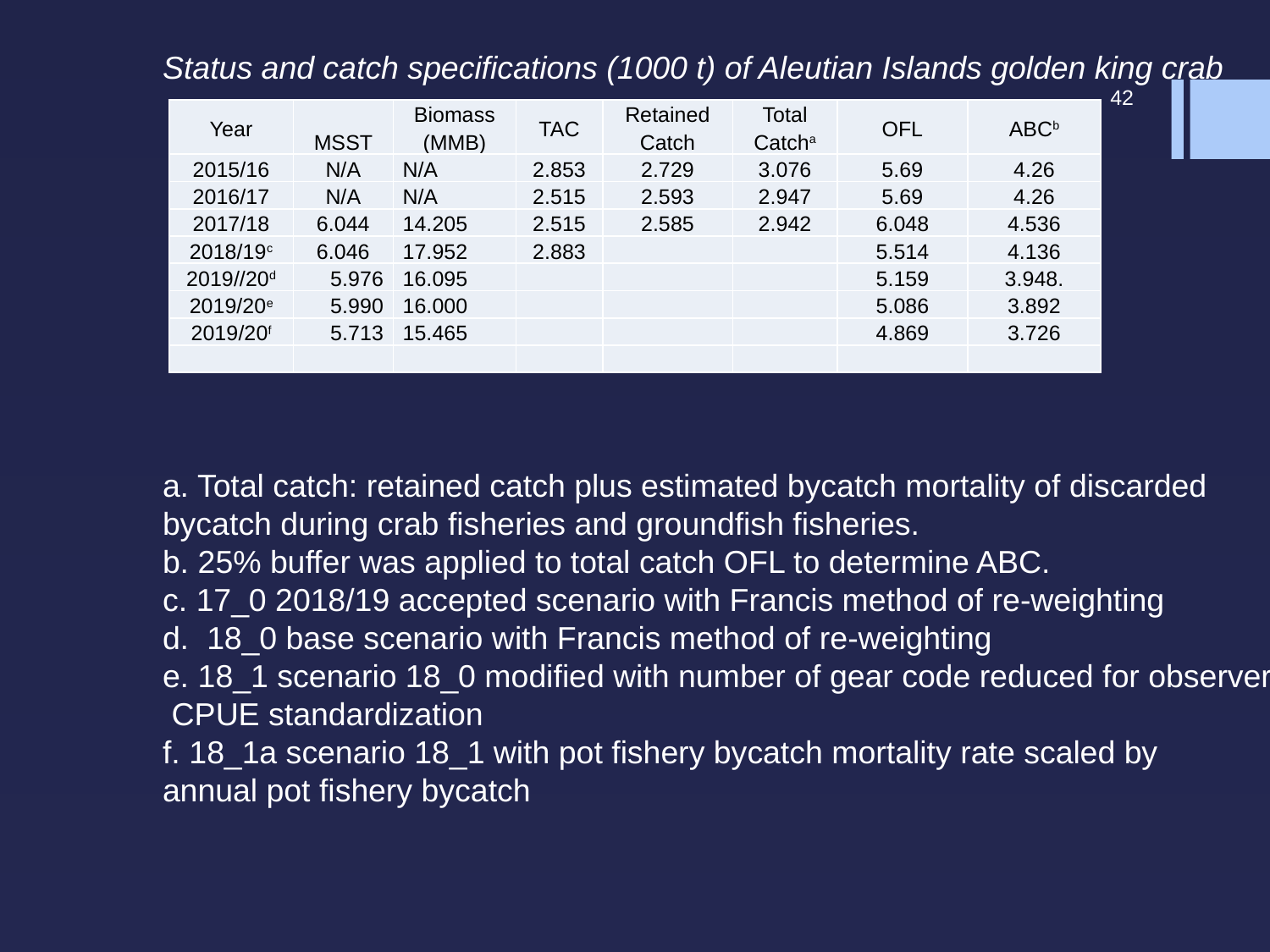

Status and catch specifications (1000 t) of Aleutian Islands golden king crab

a. Total catch: retained catch plus estimated bycatch mortality of discarded
bycatch during crab fisheries and groundfish fisheries.
b. 25% buffer was applied to total catch OFL to determine ABC.
c. 17_0 2018/19 accepted scenario with Francis method of re-weighting
d.  18_0 base scenario with Francis method of re-weighting
e. 18_1 scenario 18_0 modified with number of gear code reduced for observer
 CPUE standardization
f. 18_1a scenario 18_1 with pot fishery bycatch mortality rate scaled by
annual pot fishery bycatch

42
| Year | MSST | Biomass (MMB) | TAC | Retained Catch | Total Catcha | OFL | ABCb |
| --- | --- | --- | --- | --- | --- | --- | --- |
| 2015/16 | N/A | N/A | 2.853 | 2.729 | 3.076 | 5.69 | 4.26 |
| 2016/17 | N/A | N/A | 2.515 | 2.593 | 2.947 | 5.69 | 4.26 |
| 2017/18 | 6.044 | 14.205 | 2.515 | 2.585 | 2.942 | 6.048 | 4.536 |
| 2018/19c | 6.046 | 17.952 | 2.883 |  |  | 5.514 | 4.136 |
| 2019//20d | 5.976 | 16.095 |  |  |  | 5.159 | 3.948. |
| 2019/20e | 5.990 | 16.000 |  |  |  | 5.086 | 3.892 |
| 2019/20f | 5.713 | 15.465 |  |  |  | 4.869 | 3.726 |
|  |  |  |  |  |  |  |  |